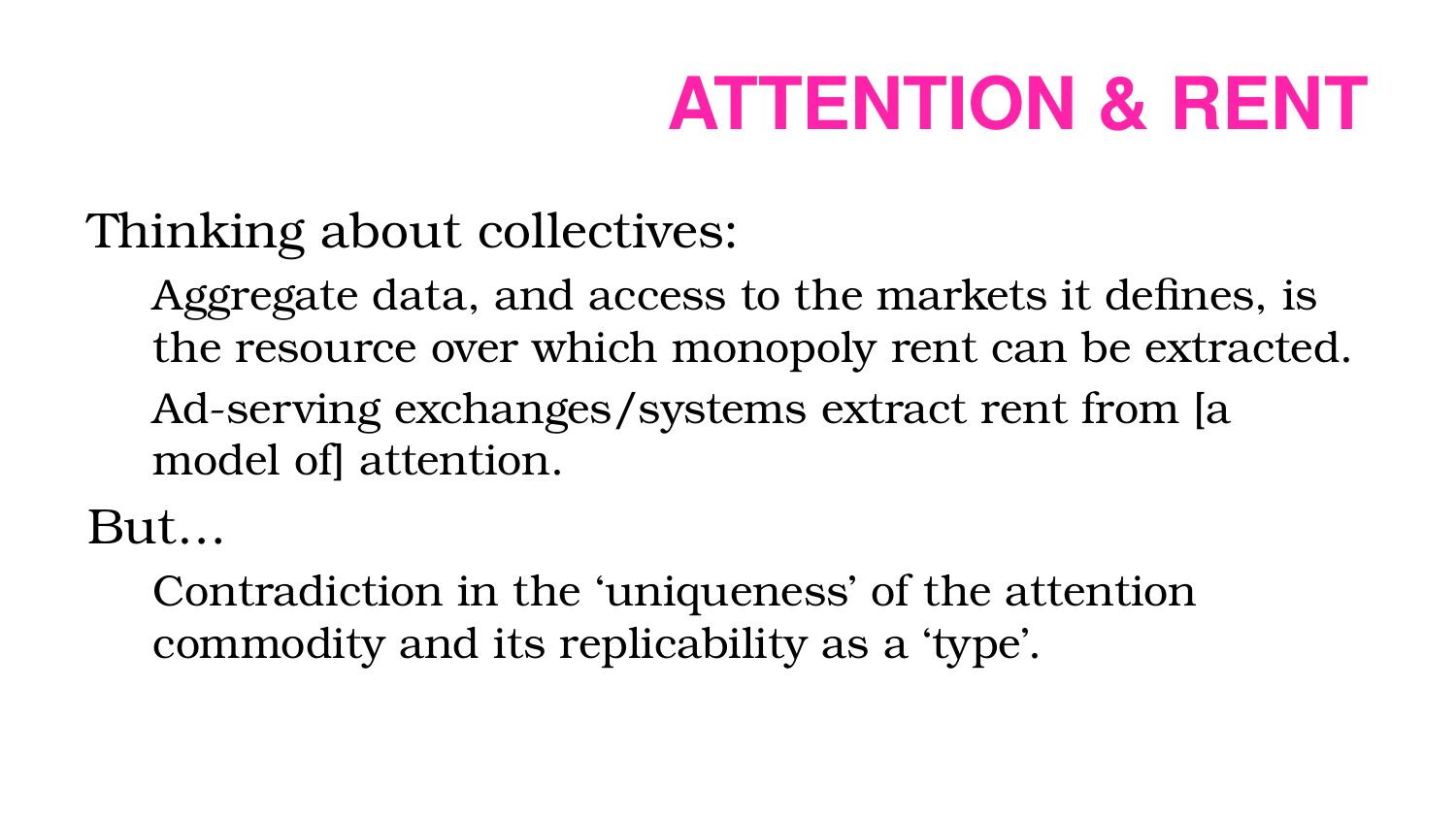

# attention & rent
Thinking about collectives:
Aggregate data, and access to the markets it defines, is the resource over which monopoly rent can be extracted.
Ad-serving exchanges/systems extract rent from [a model of] attention.
But…
Contradiction in the ‘uniqueness’ of the attention commodity and its replicability as a ‘type’.